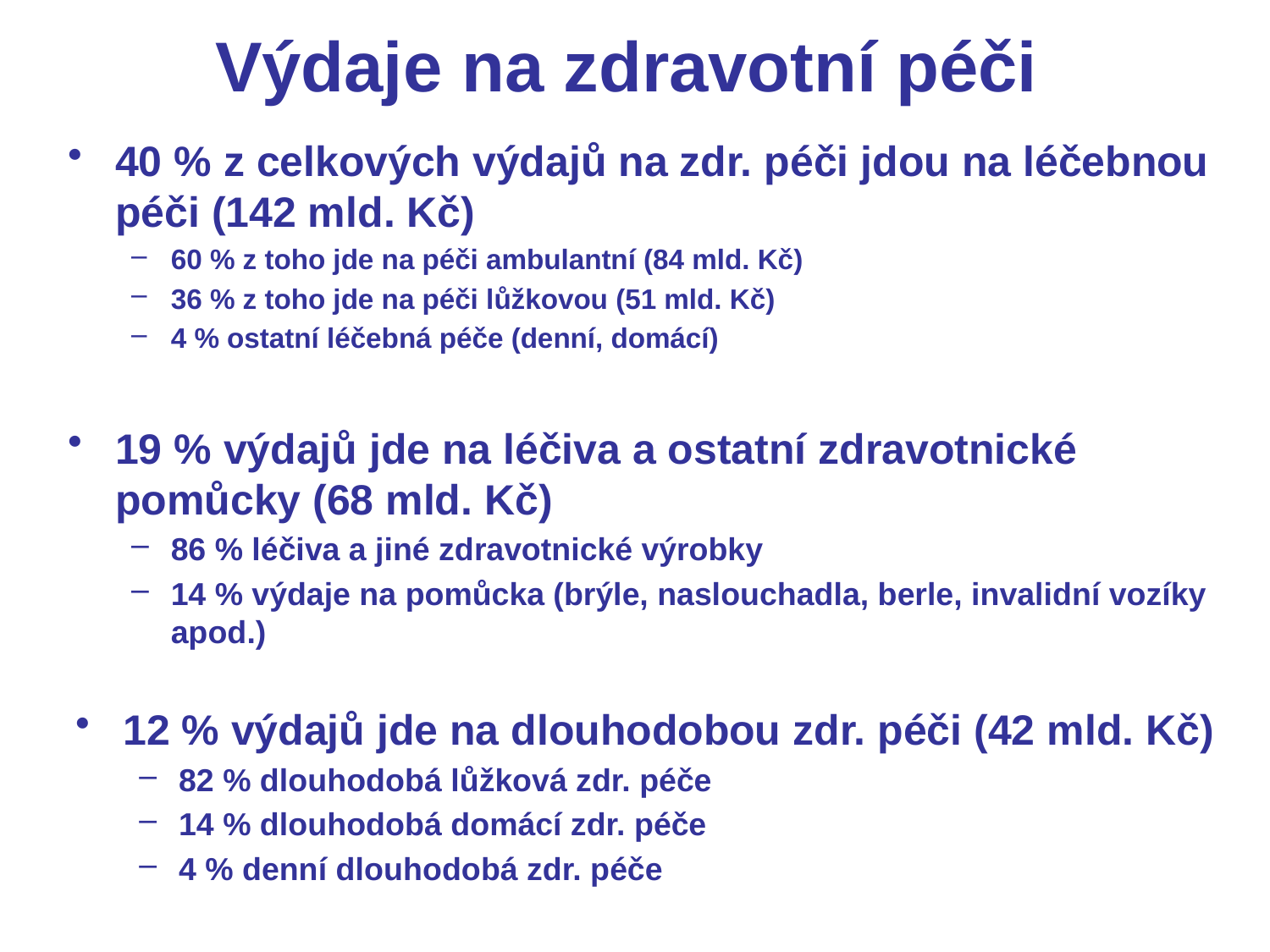

# Výdaje na zdravotní péči
40 % z celkových výdajů na zdr. péči jdou na léčebnou péči (142 mld. Kč)
60 % z toho jde na péči ambulantní (84 mld. Kč)
36 % z toho jde na péči lůžkovou (51 mld. Kč)
4 % ostatní léčebná péče (denní, domácí)

19 % výdajů jde na léčiva a ostatní zdravotnické pomůcky (68 mld. Kč)
86 % léčiva a jiné zdravotnické výrobky
14 % výdaje na pomůcka (brýle, naslouchadla, berle, invalidní vozíky apod.)

12 % výdajů jde na dlouhodobou zdr. péči (42 mld. Kč)
82 % dlouhodobá lůžková zdr. péče
14 % dlouhodobá domácí zdr. péče
4 % denní dlouhodobá zdr. péče